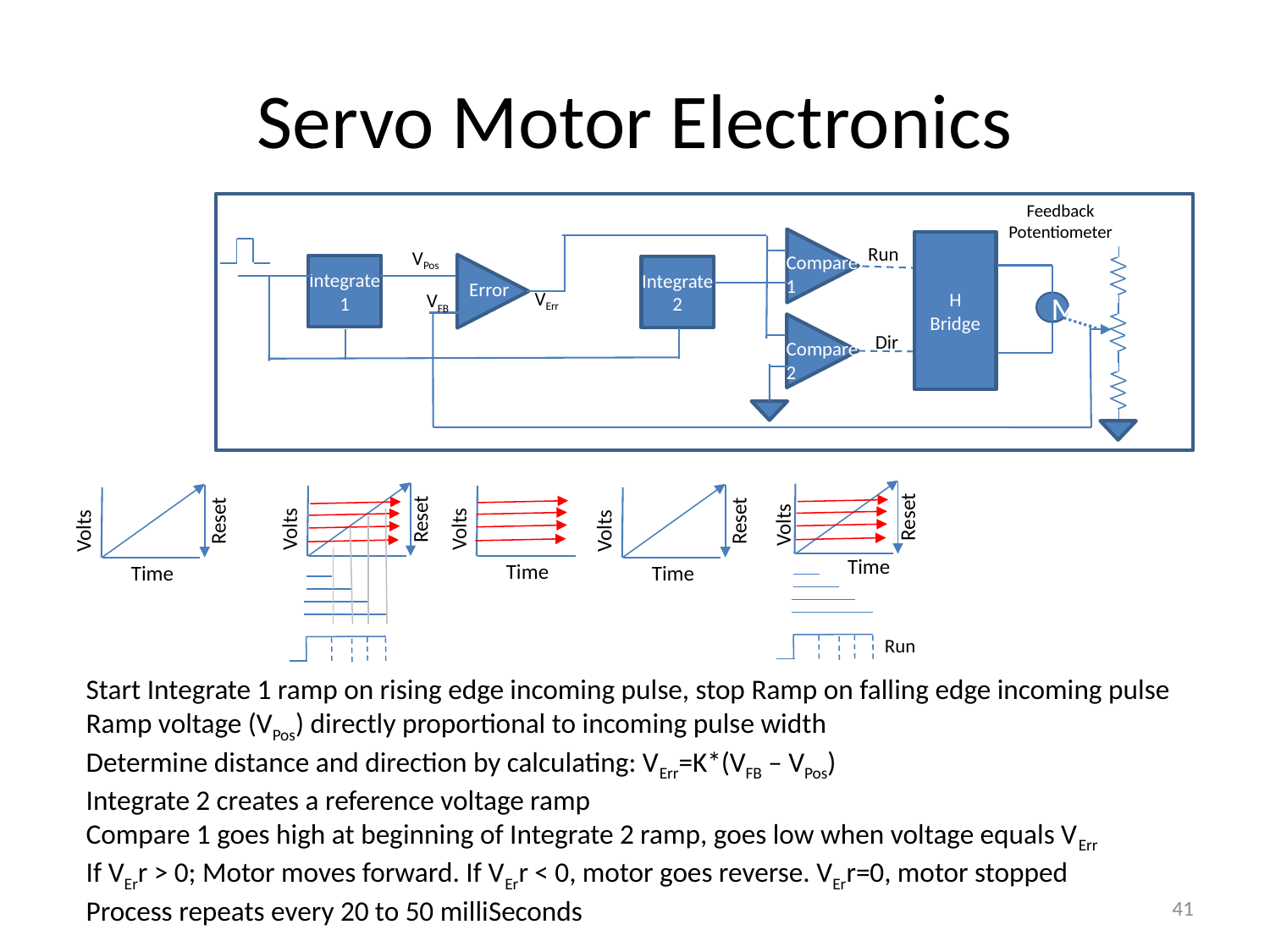

# Servo Motor Electronics
Feedback
Potentiometer

H Bridge
Run
VPos
Compare
1
Integrate
1

Integrate
2
Error
VErr
VFB
M

Dir
Compare
2

Reset
Reset
Volts
Reset
Volts
Time
Reset
Volts
Time
Volts
Time
Volts
Time
Run
Start Integrate 1 ramp on rising edge incoming pulse, stop Ramp on falling edge incoming pulse
Ramp voltage (VPos) directly proportional to incoming pulse width
Determine distance and direction by calculating: VErr=K*(VFB – VPos)
Integrate 2 creates a reference voltage ramp
Compare 1 goes high at beginning of Integrate 2 ramp, goes low when voltage equals VErr
If VErr > 0; Motor moves forward. If VErr < 0, motor goes reverse. VErr=0, motor stopped
Process repeats every 20 to 50 milliSeconds
41